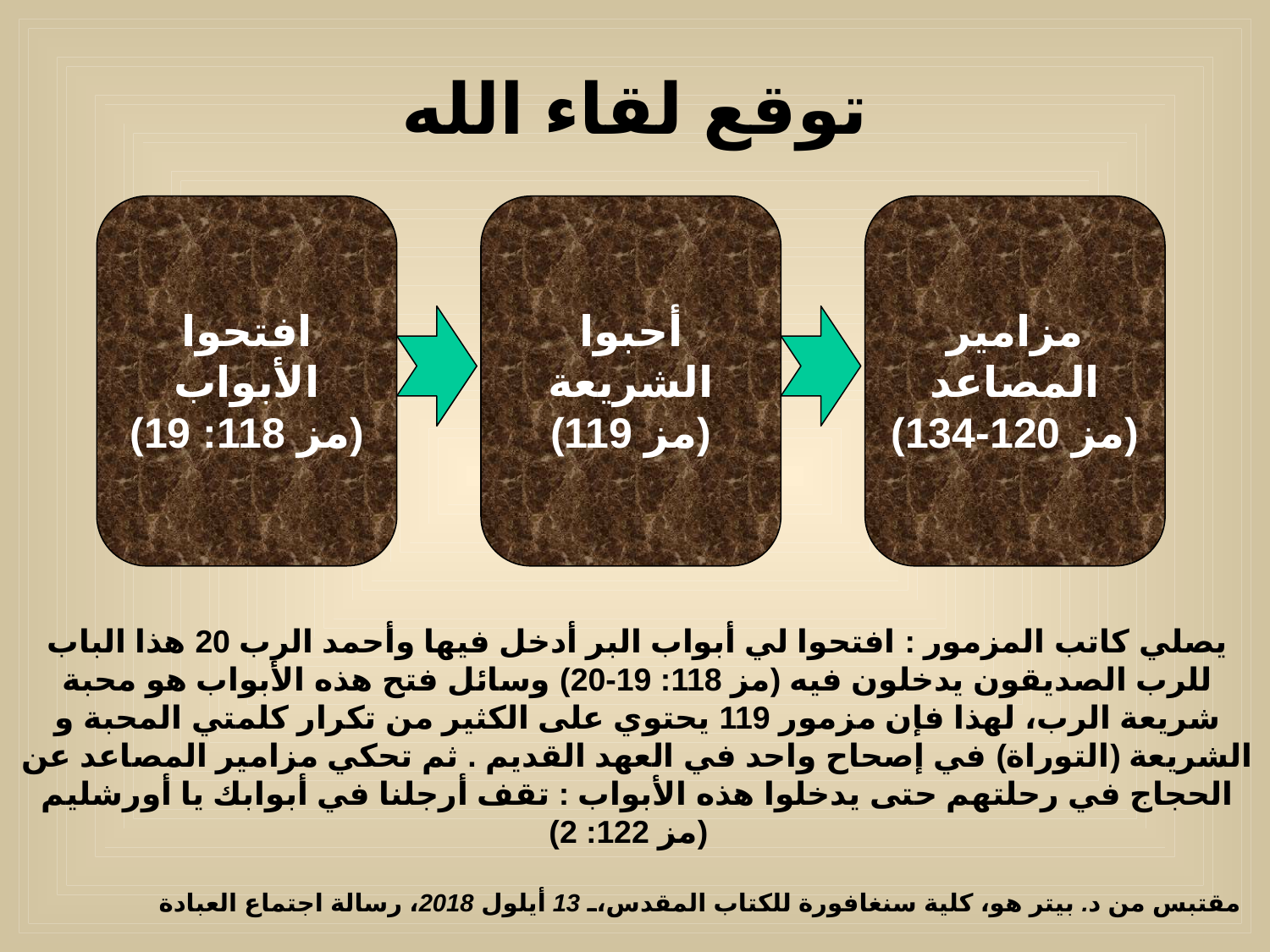

توقع لقاء الله

افتحوا الأبواب
(مز 118: 19)

أحبوا الشريعة
(مز 119)

مزامير المصاعد
(مز 120-134)

يصلي كاتب المزمور : افتحوا لي أبواب البر أدخل فيها وأحمد الرب 20 هذا الباب للرب الصديقون يدخلون فيه (مز 118: 19-20) وسائل فتح هذه الأبواب هو محبة شريعة الرب، لهذا فإن مزمور 119 يحتوي على الكثير من تكرار كلمتي المحبة و الشريعة (التوراة) في إصحاح واحد في العهد القديم . ثم تحكي مزامير المصاعد عن الحجاج في رحلتهم حتى يدخلوا هذه الأبواب : تقف أرجلنا في أبوابك يا أورشليم (مز 122: 2)

مقتبس من د. بيتر هو، كلية سنغافورة للكتاب المقدس، 13 أيلول 2018، رسالة اجتماع العبادة